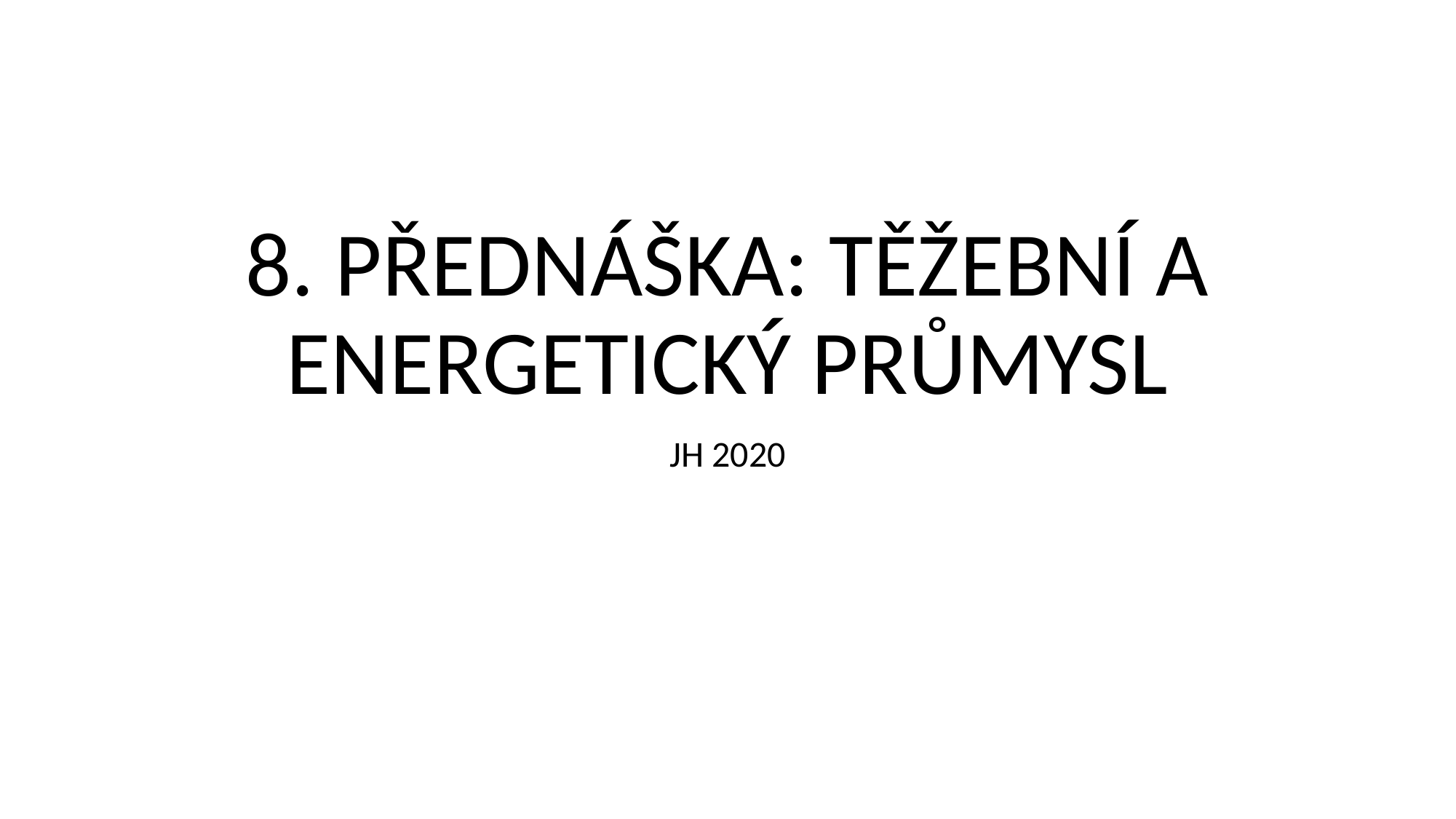

# 8. PŘEDNÁŠKA: TĚŽEBNÍ A ENERGETICKÝ PRŮMYSL
JH 2020